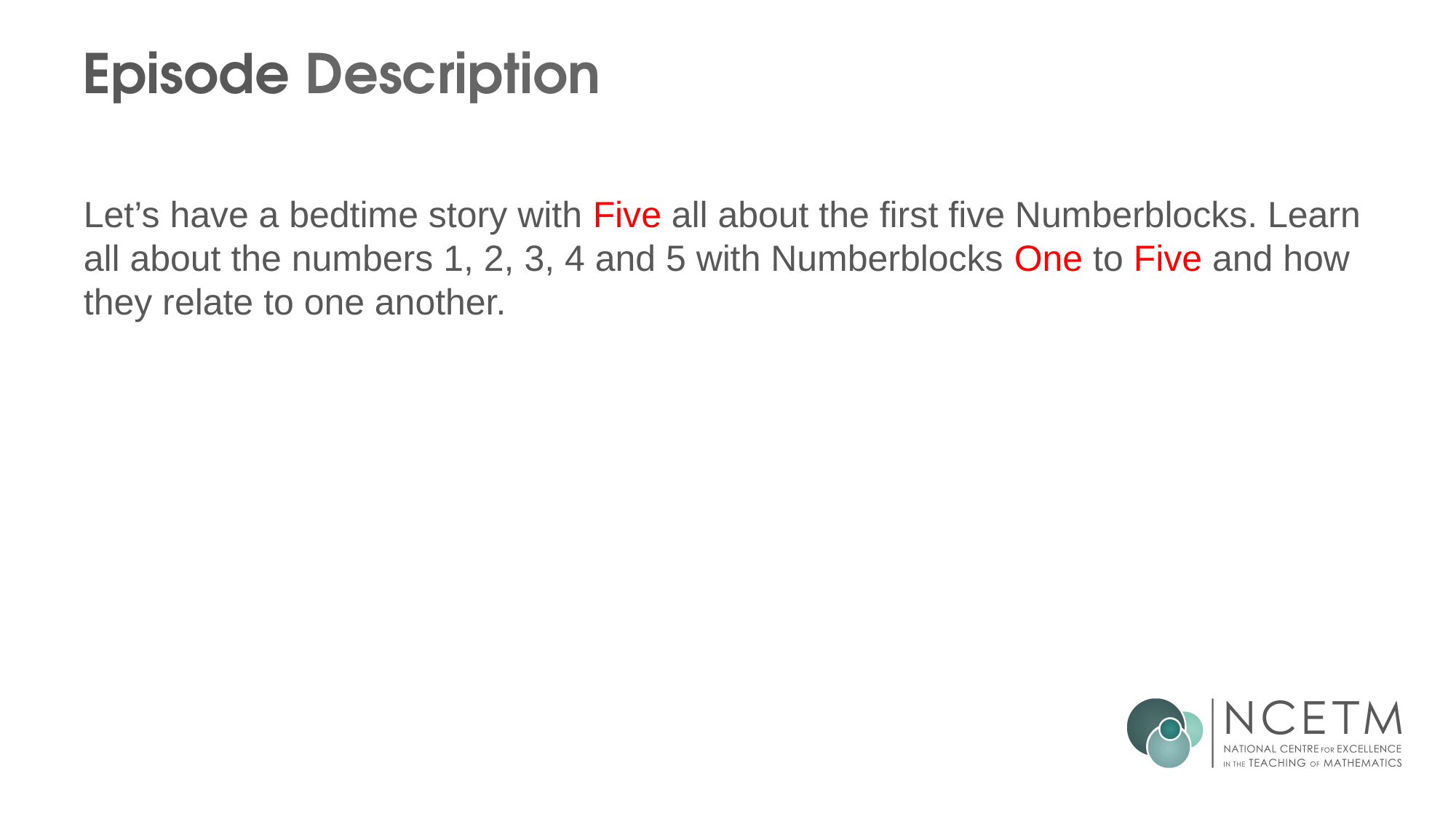

# Episode Description
Let’s have a bedtime story with Five all about the first five Numberblocks. Learn all about the numbers 1, 2, 3, 4 and 5 with Numberblocks One to Five and how they relate to one another.